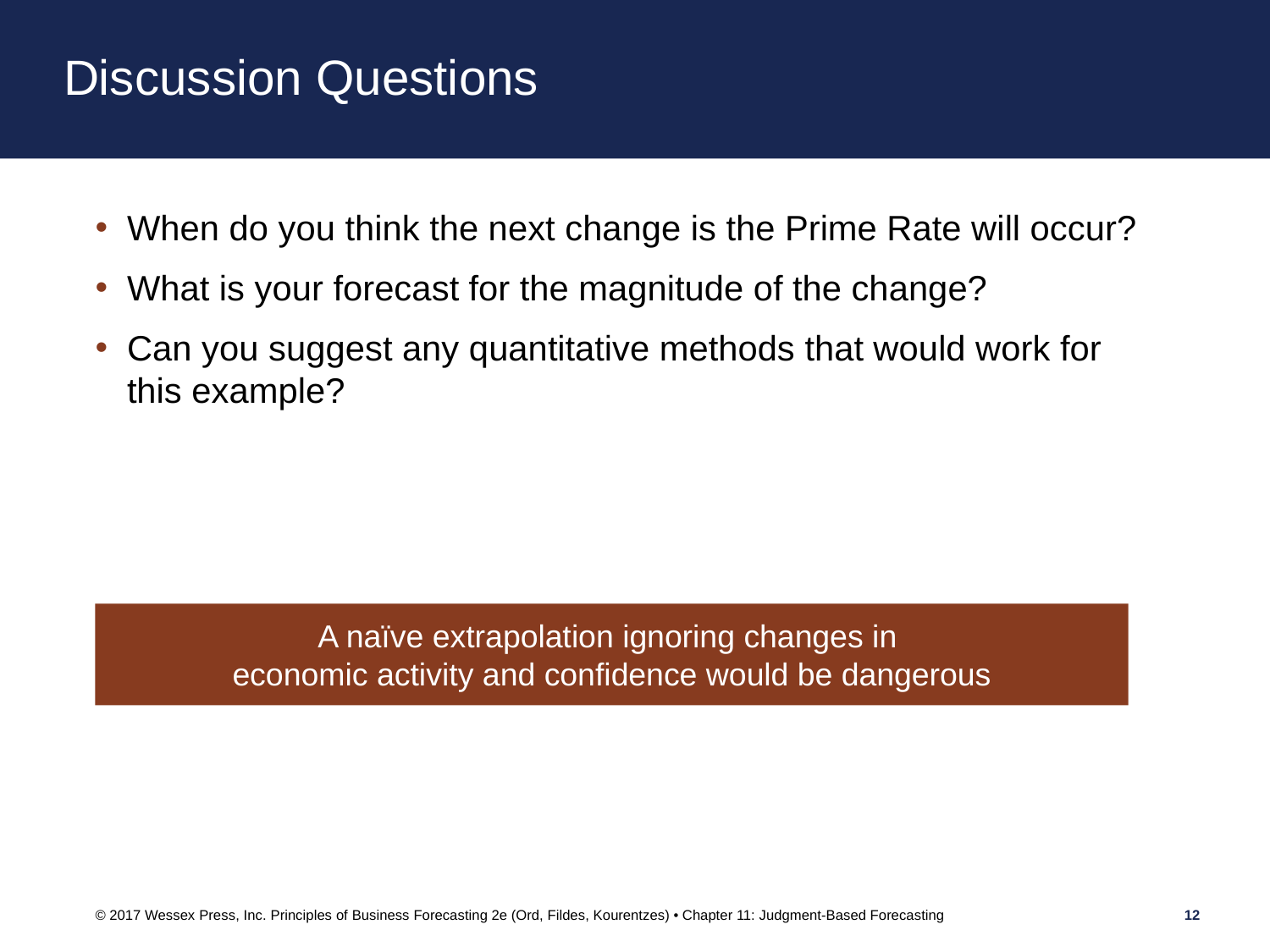

# Discussion Questions
When do you think the next change is the Prime Rate will occur?
What is your forecast for the magnitude of the change?
Can you suggest any quantitative methods that would work for this example?
A naïve extrapolation ignoring changes in
economic activity and confidence would be dangerous
© 2017 Wessex Press, Inc. Principles of Business Forecasting 2e (Ord, Fildes, Kourentzes) • Chapter 11: Judgment-Based Forecasting
12